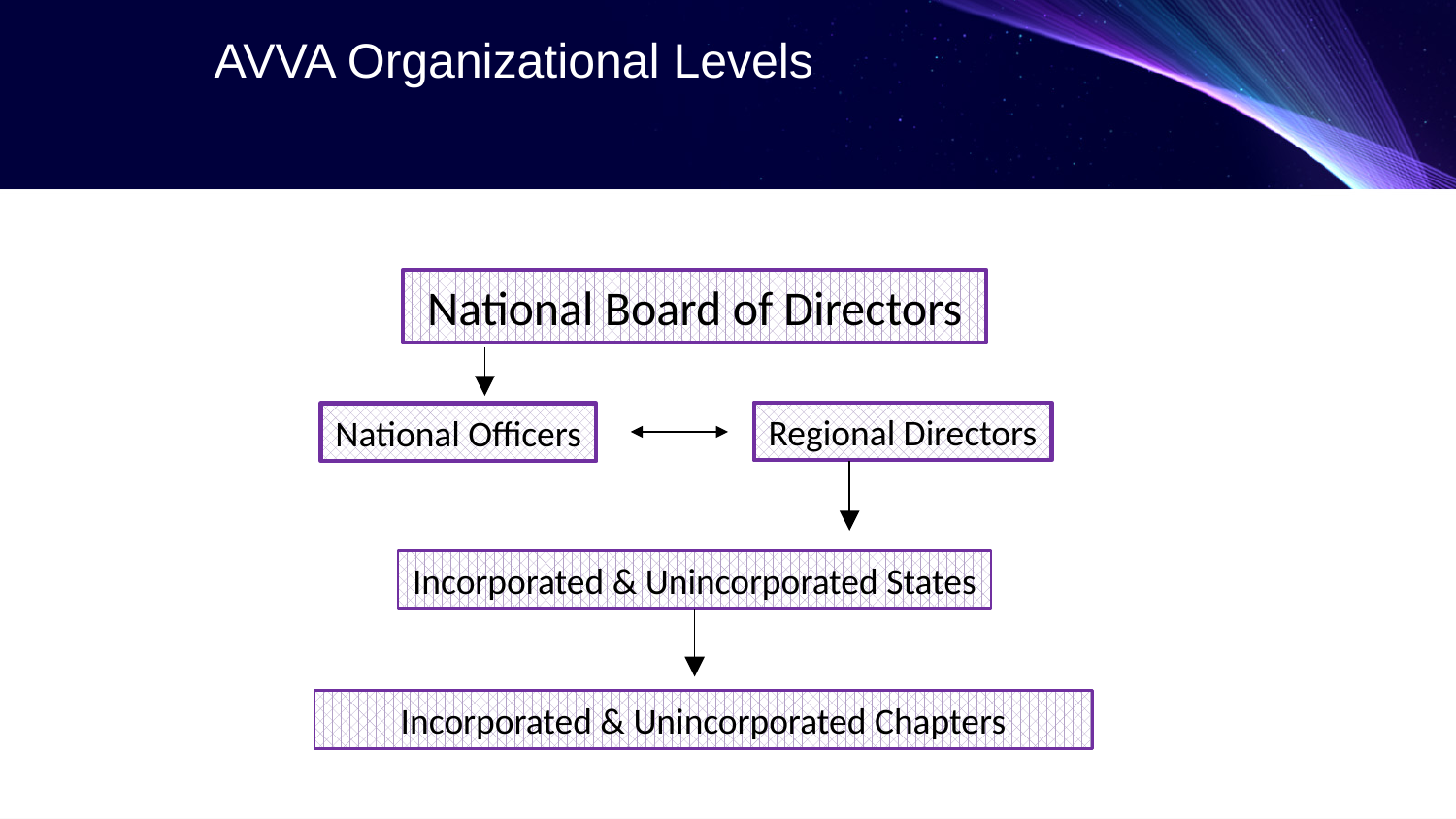

AVVA Organizational Levels
National Board of Directors
Regional Directors
National Officers
Incorporated & Unincorporated States
Incorporated & Unincorporated Chapters